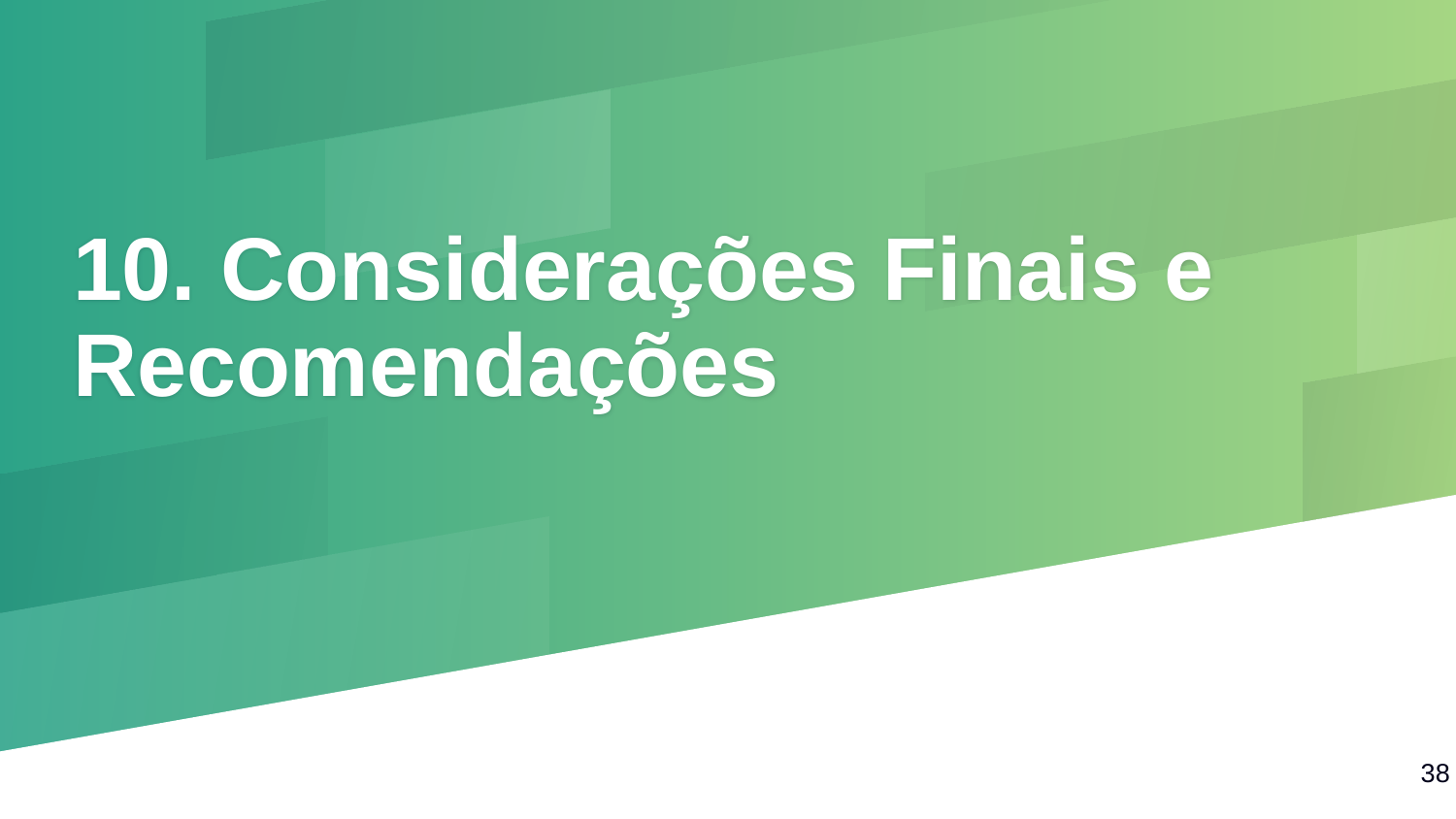

# 10. Considerações Finais e Recomendações
38